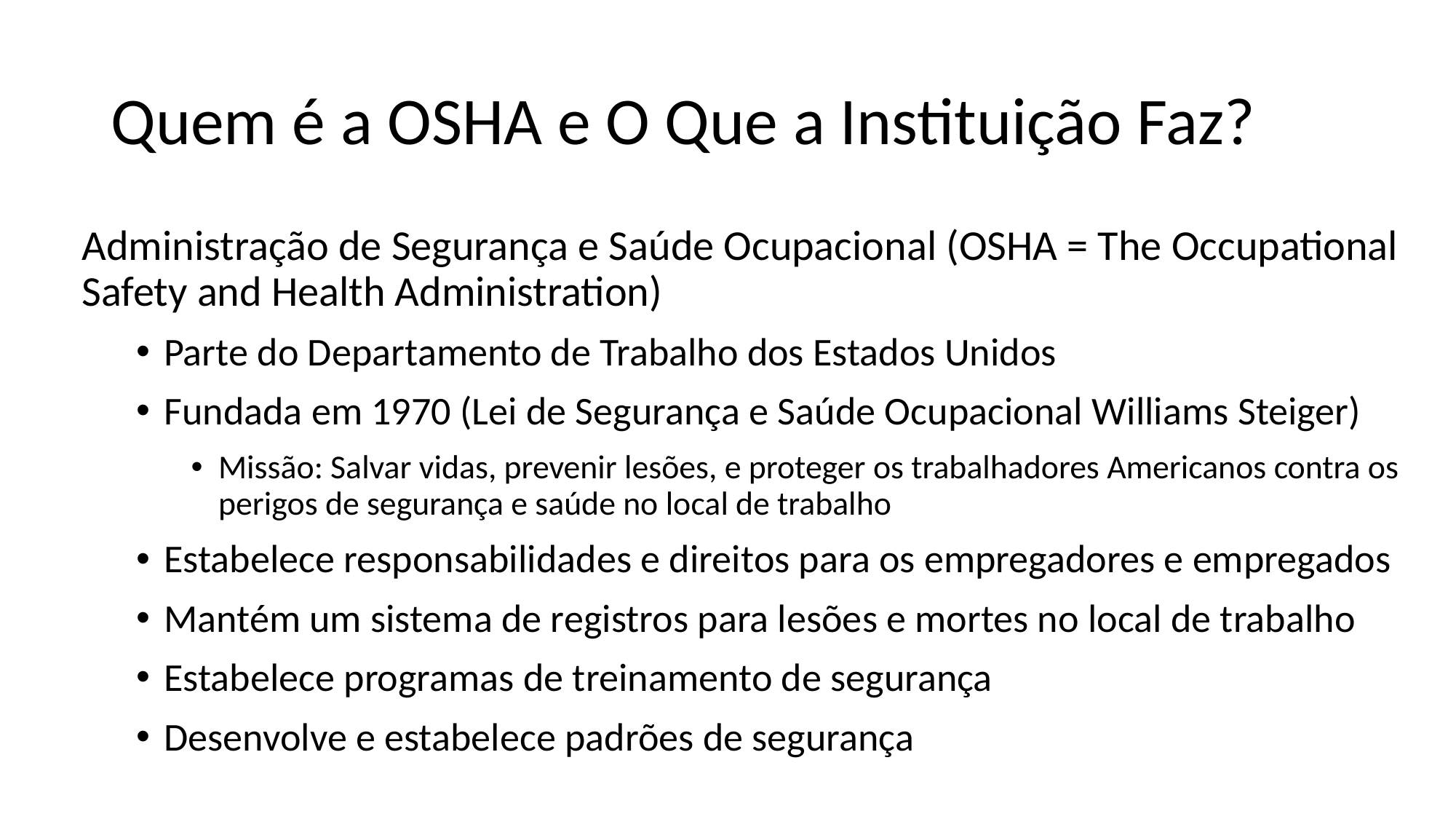

# Quem é a OSHA e O Que a Instituição Faz?
Administração de Segurança e Saúde Ocupacional (OSHA = The Occupational Safety and Health Administration)
Parte do Departamento de Trabalho dos Estados Unidos
Fundada em 1970 (Lei de Segurança e Saúde Ocupacional Williams Steiger)
Missão: Salvar vidas, prevenir lesões, e proteger os trabalhadores Americanos contra os perigos de segurança e saúde no local de trabalho
Estabelece responsabilidades e direitos para os empregadores e empregados
Mantém um sistema de registros para lesões e mortes no local de trabalho
Estabelece programas de treinamento de segurança
Desenvolve e estabelece padrões de segurança